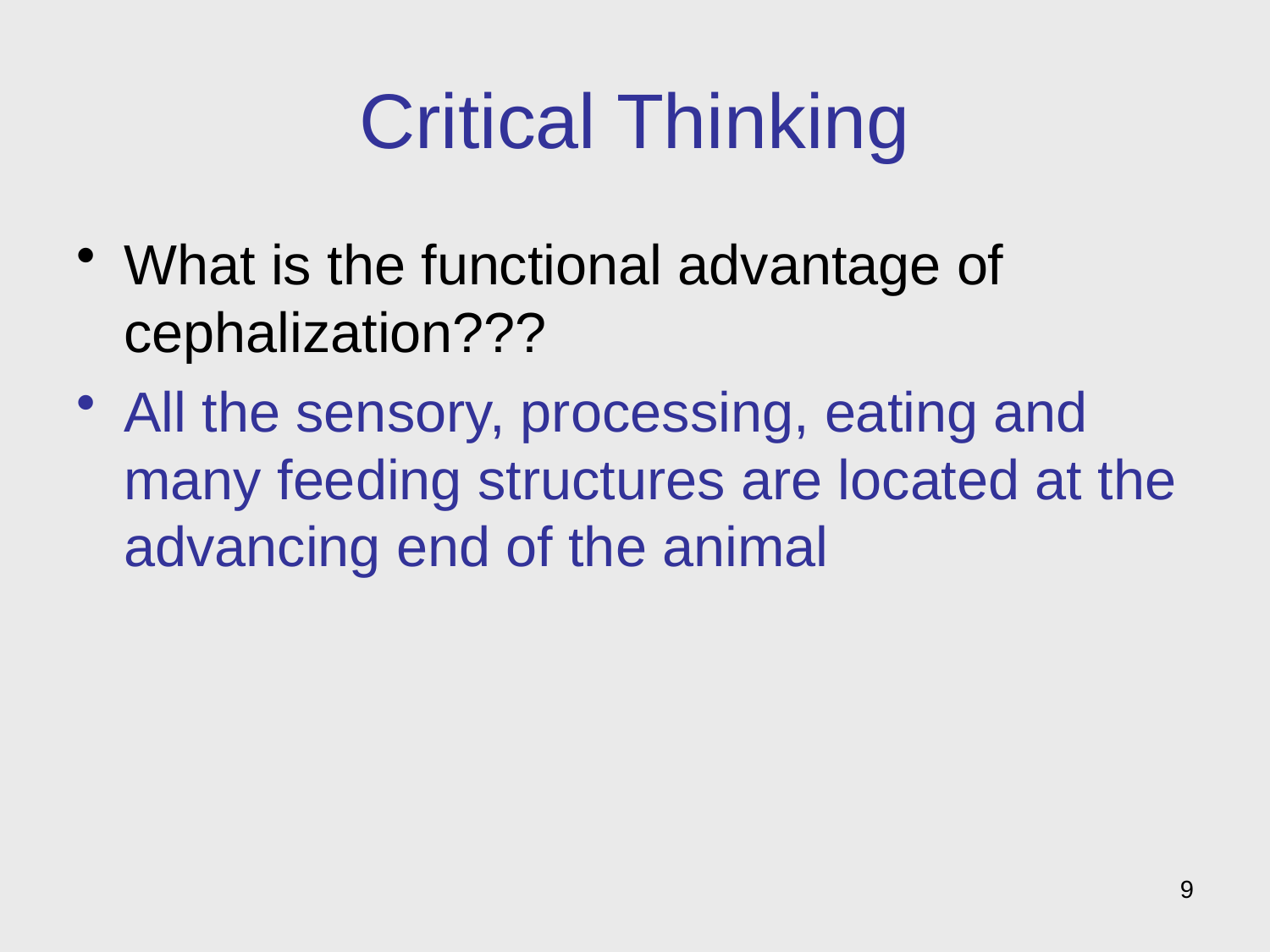

# Critical Thinking
What is the functional advantage of cephalization???
All the sensory, processing, eating and many feeding structures are located at the advancing end of the animal
9